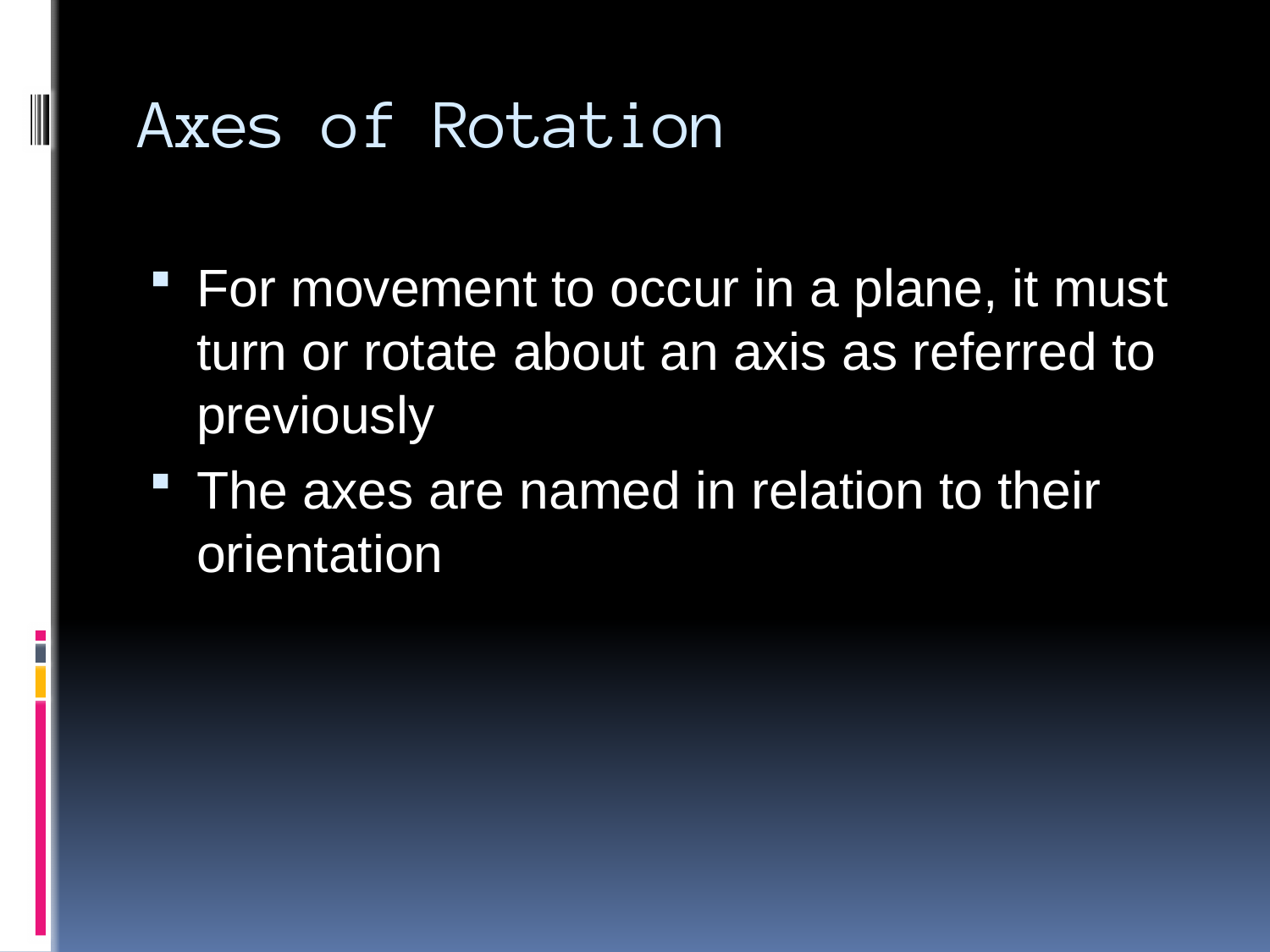

# Axes of Rotation
For movement to occur in a plane, it must turn or rotate about an axis as referred to previously
The axes are named in relation to their orientation